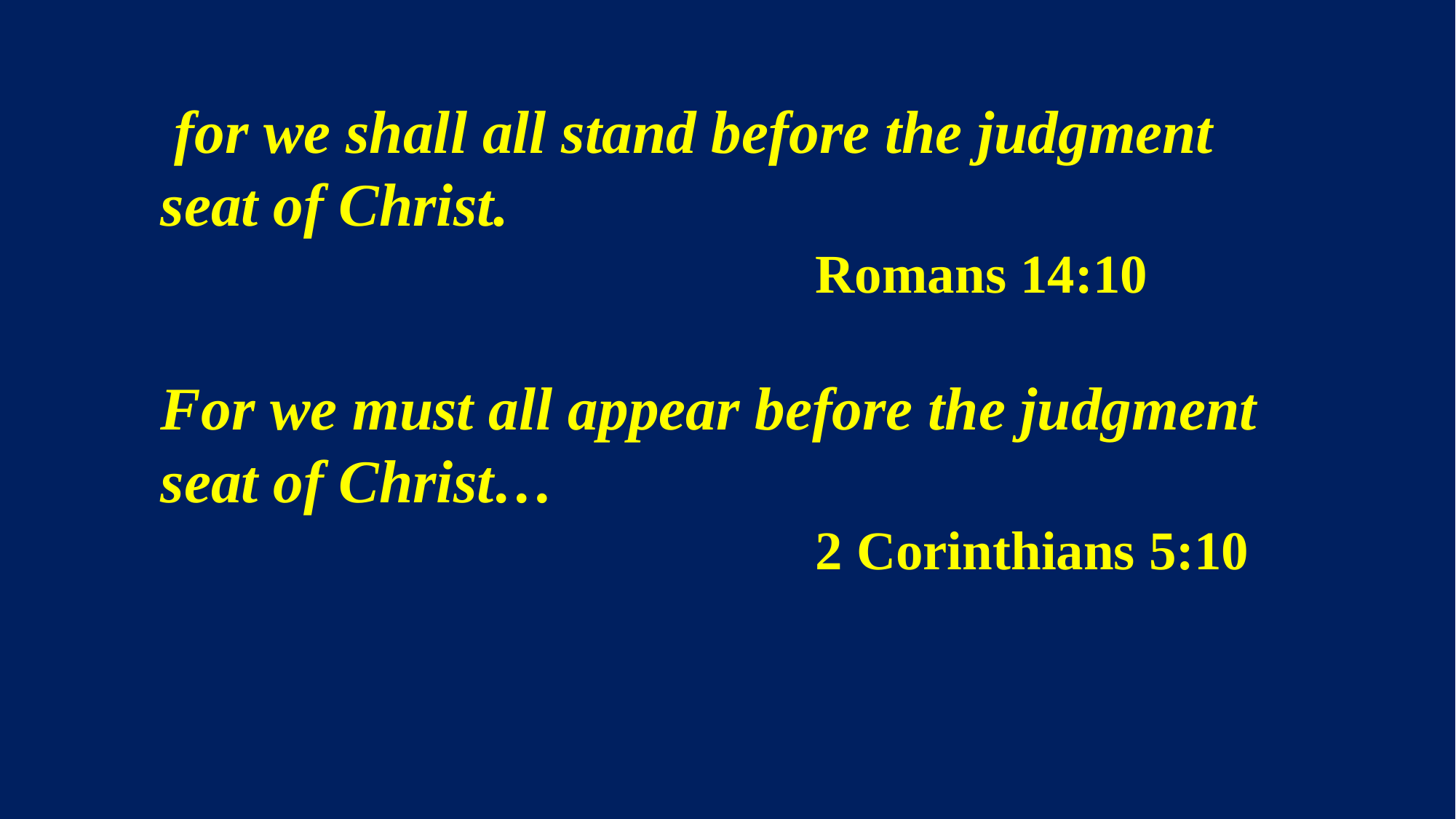

for we shall all stand before the judgment seat of Christ.
						Romans 14:10

For we must all appear before the judgment seat of Christ…
						2 Corinthians 5:10